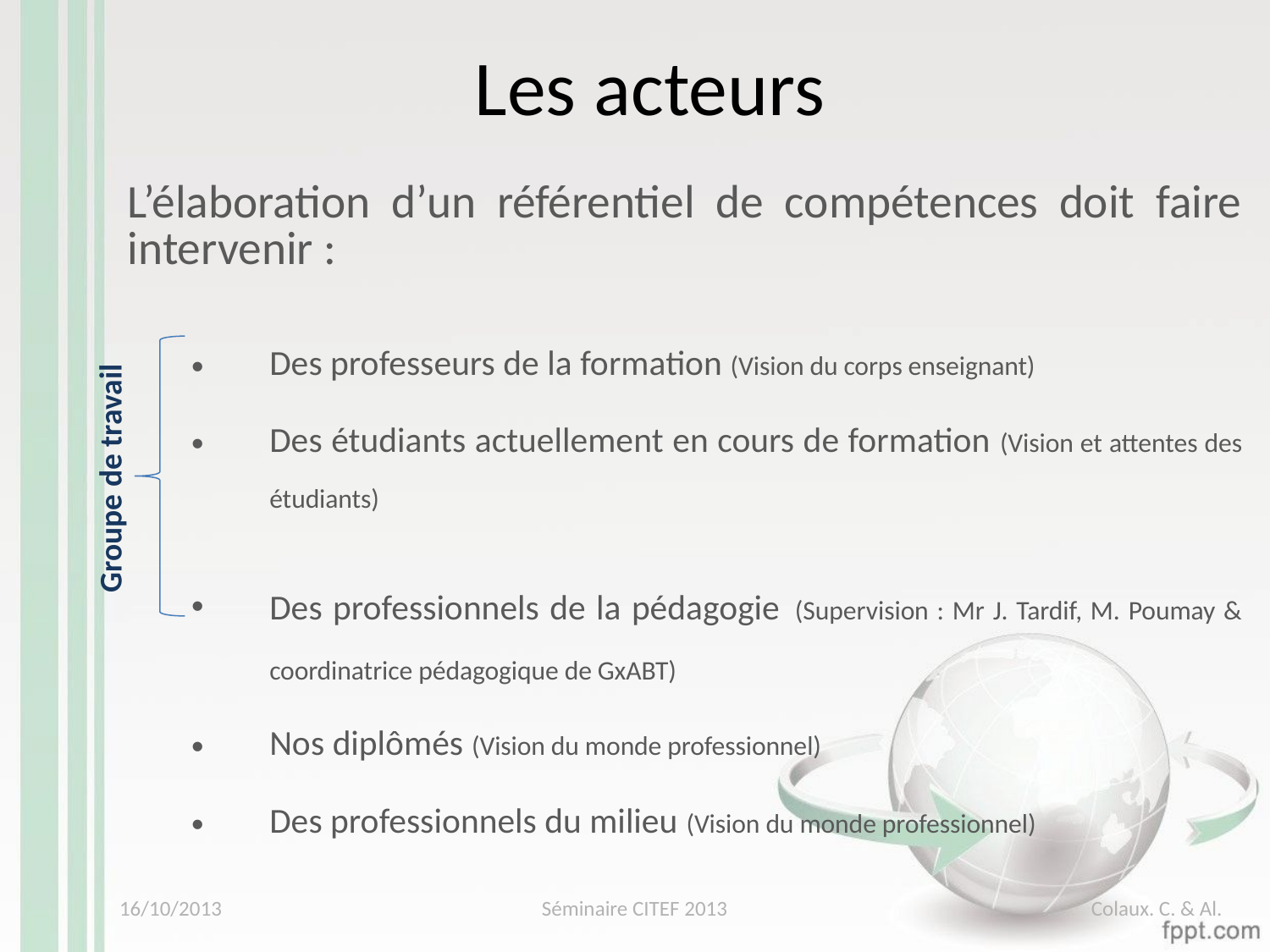

Les acteurs
L’élaboration d’un référentiel de compétences doit faire intervenir :

Des professeurs de la formation (Vision du corps enseignant)
Des étudiants actuellement en cours de formation (Vision et attentes des étudiants)
Des professionnels de la pédagogie (Supervision : Mr J. Tardif, M. Poumay & coordinatrice pédagogique de GxABT)
Nos diplômés (Vision du monde professionnel)
Des professionnels du milieu (Vision du monde professionnel)

Groupe de travail
16/10/2013
Séminaire CITEF 2013
Colaux. C. & Al.